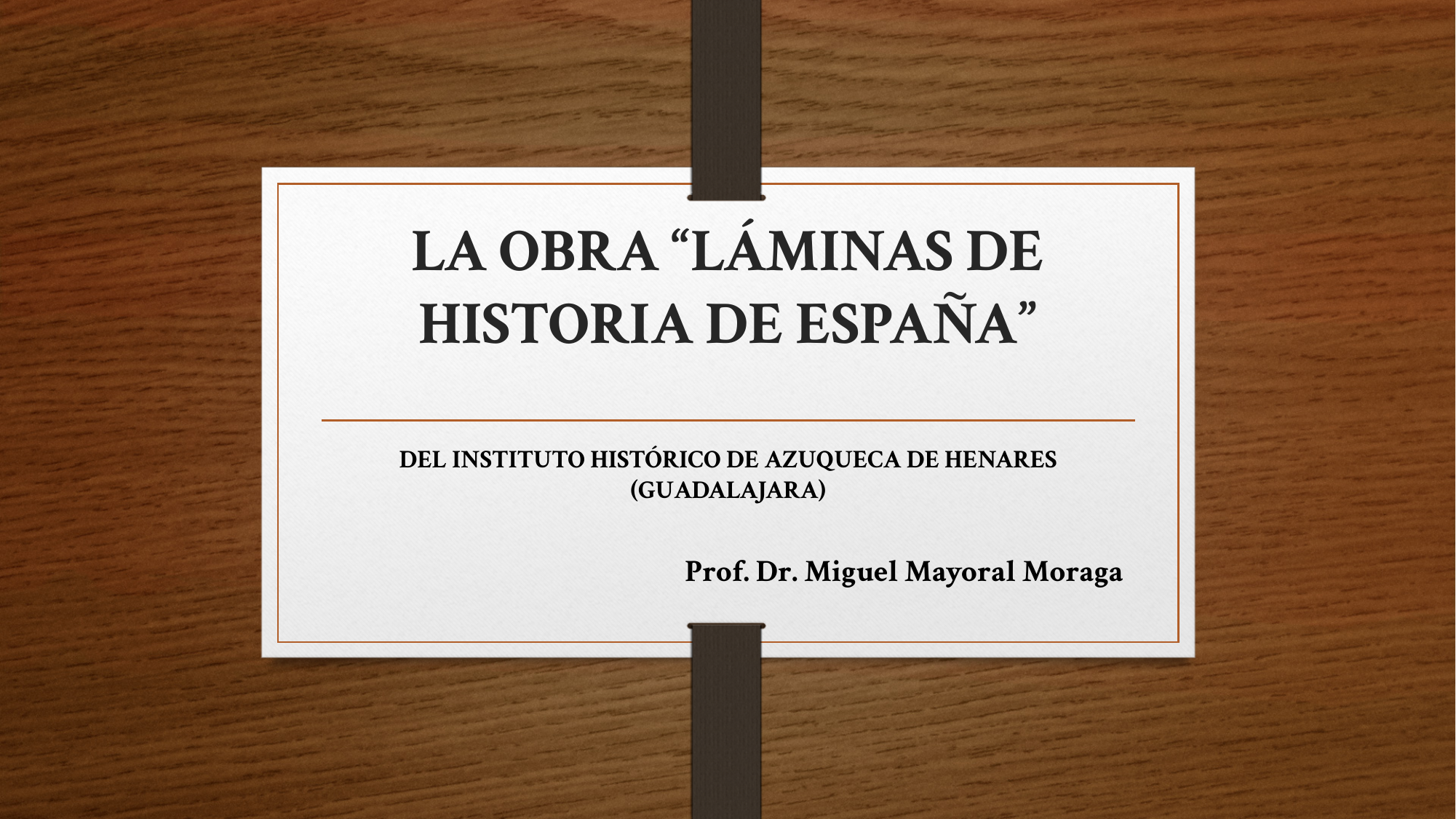

# LA OBRA “LÁMINAS DE HISTORIA DE ESPAÑA”
DEL INSTITUTO HISTÓRICO DE AZUQUECA DE HENARES (GUADALAJARA)

Prof. Dr. Miguel Mayoral Moraga